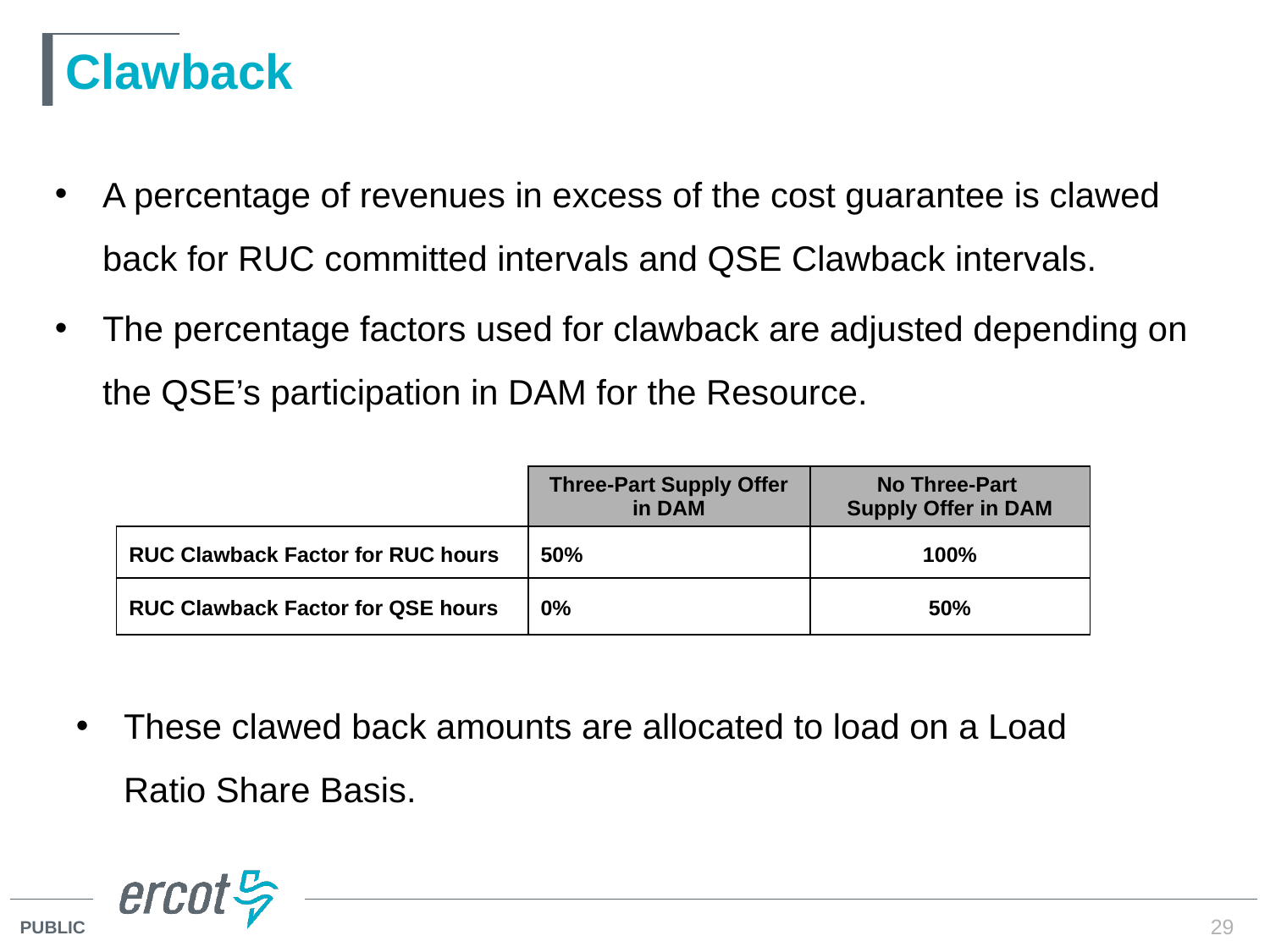

# Clawback
A percentage of revenues in excess of the cost guarantee is clawed back for RUC committed intervals and QSE Clawback intervals.
The percentage factors used for clawback are adjusted depending on the QSE’s participation in DAM for the Resource.
|  | Three-Part Supply Offer in DAM | No Three-Part Supply Offer in DAM |
| --- | --- | --- |
| RUC Clawback Factor for RUC hours | 50% | 100% |
| RUC Clawback Factor for QSE hours | 0% | 50% |
These clawed back amounts are allocated to load on a Load Ratio Share Basis.
29